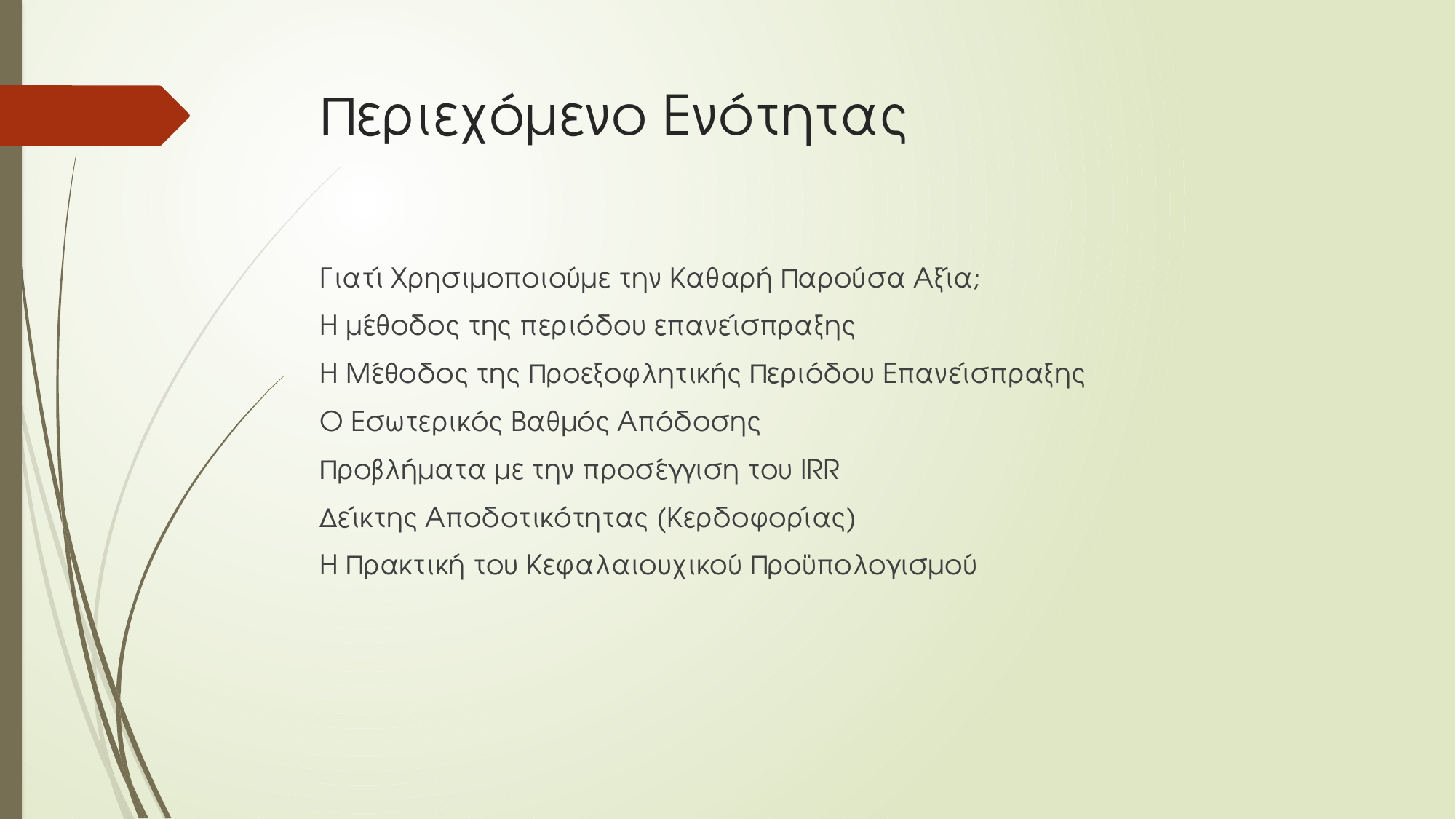

# Περιεχόμενο Ενότητας
Γιατί Χρησιμοποιούμε την Καθαρή Παρούσα Αξία;
Η μέθοδος της περιόδου επανείσπραξης
Η Μέθοδος της Προεξοφλητικής Περιόδου Επανείσπραξης
Ο Εσωτερικός Βαθμός Απόδοσης
Προβλήματα με την προσέγγιση του IRR
Δείκτης Αποδοτικότητας (Κερδοφορίας)
Η Πρακτική του Κεφαλαιουχικού Προϋπολογισμού